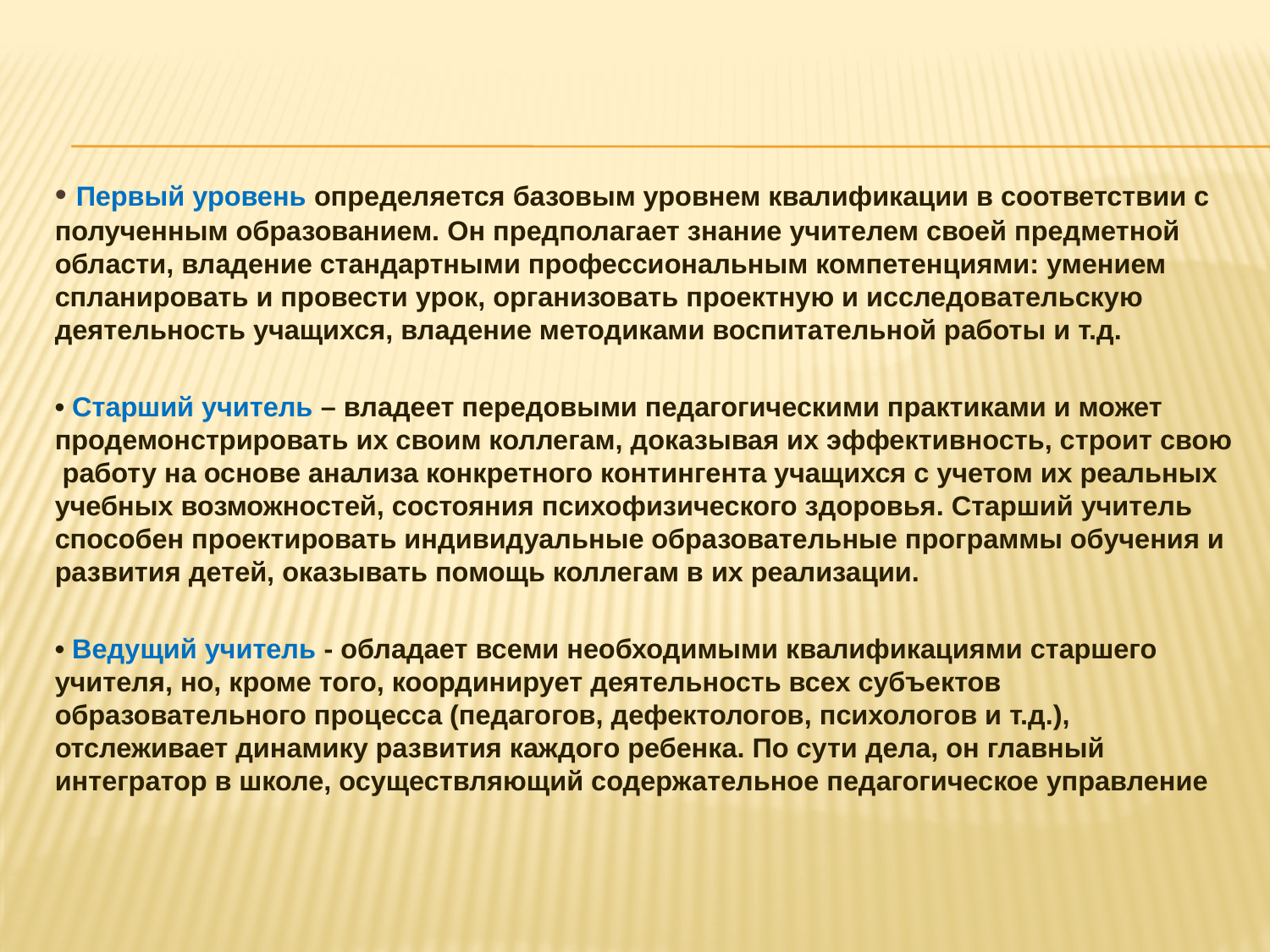

#
• Первый уровень определяется базовым уровнем квалификации в соответствии с полученным образованием. Он предполагает знание учителем своей предметной области, владение стандартными профессиональным компетенциями: умением спланировать и провести урок, организовать проектную и исследовательскую деятельность учащихся, владение методиками воспитательной работы и т.д.

• Старший учитель – владеет передовыми педагогическими практиками и может продемонстрировать их своим коллегам, доказывая их эффективность, строит свою  работу на основе анализа конкретного контингента учащихся с учетом их реальных учебных возможностей, состояния психофизического здоровья. Старший учитель способен проектировать индивидуальные образовательные программы обучения и развития детей, оказывать помощь коллегам в их реализации.

• Ведущий учитель - обладает всеми необходимыми квалификациями старшего учителя, но, кроме того, координирует деятельность всех субъектов образовательного процесса (педагогов, дефектологов, психологов и т.д.), отслеживает динамику развития каждого ребенка. По сути дела, он главный интегратор в школе, осуществляющий содержательное педагогическое управление